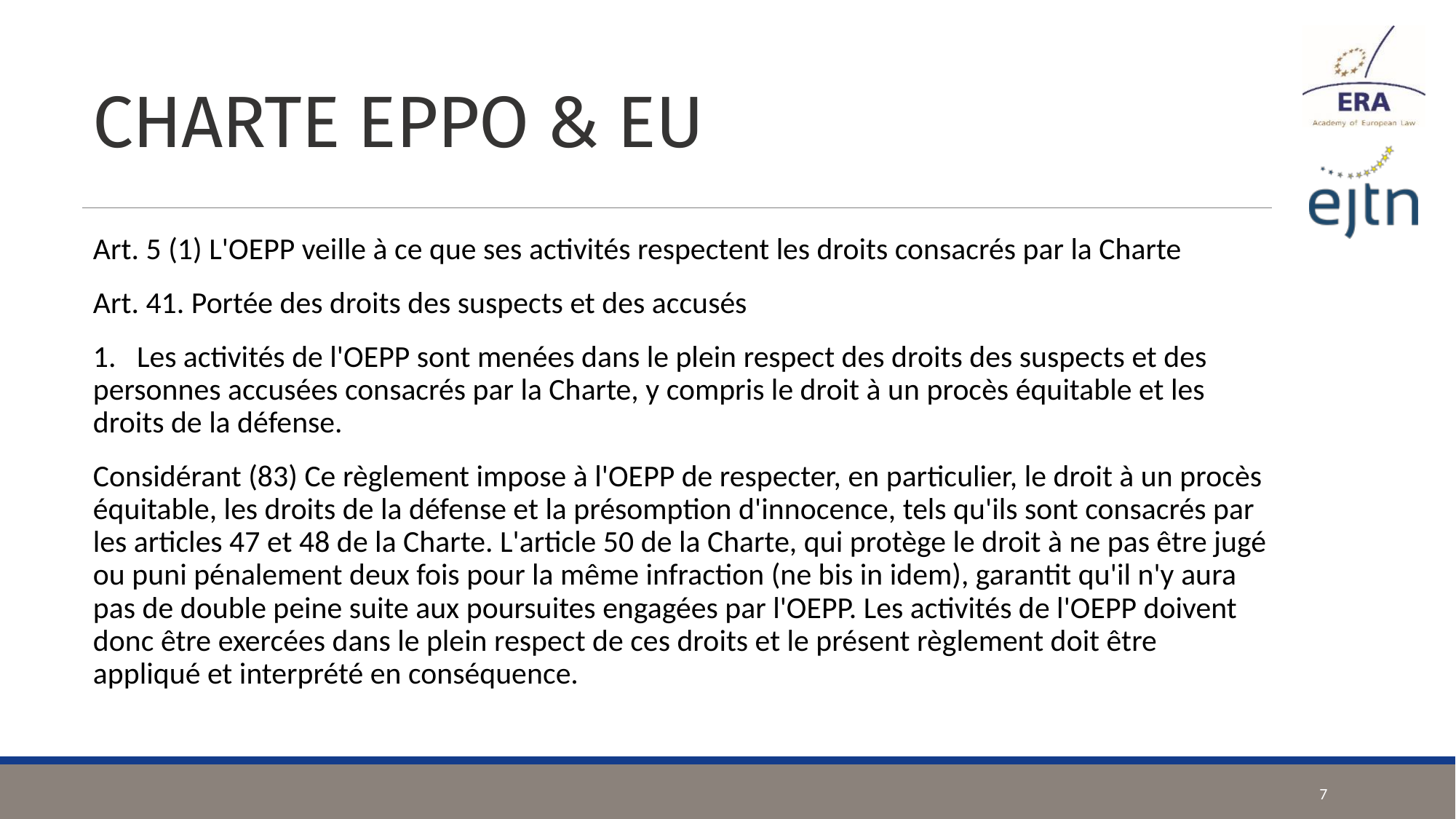

# CHARTE EPPO & EU
Art. 5 (1) L'OEPP veille à ce que ses activités respectent les droits consacrés par la Charte
Art. 41. Portée des droits des suspects et des accusés
1.   Les activités de l'OEPP sont menées dans le plein respect des droits des suspects et des personnes accusées consacrés par la Charte, y compris le droit à un procès équitable et les droits de la défense.
Considérant (83) Ce règlement impose à l'OEPP de respecter, en particulier, le droit à un procès équitable, les droits de la défense et la présomption d'innocence, tels qu'ils sont consacrés par les articles 47 et 48 de la Charte. L'article 50 de la Charte, qui protège le droit à ne pas être jugé ou puni pénalement deux fois pour la même infraction (ne bis in idem), garantit qu'il n'y aura pas de double peine suite aux poursuites engagées par l'OEPP. Les activités de l'OEPP doivent donc être exercées dans le plein respect de ces droits et le présent règlement doit être appliqué et interprété en conséquence.

7